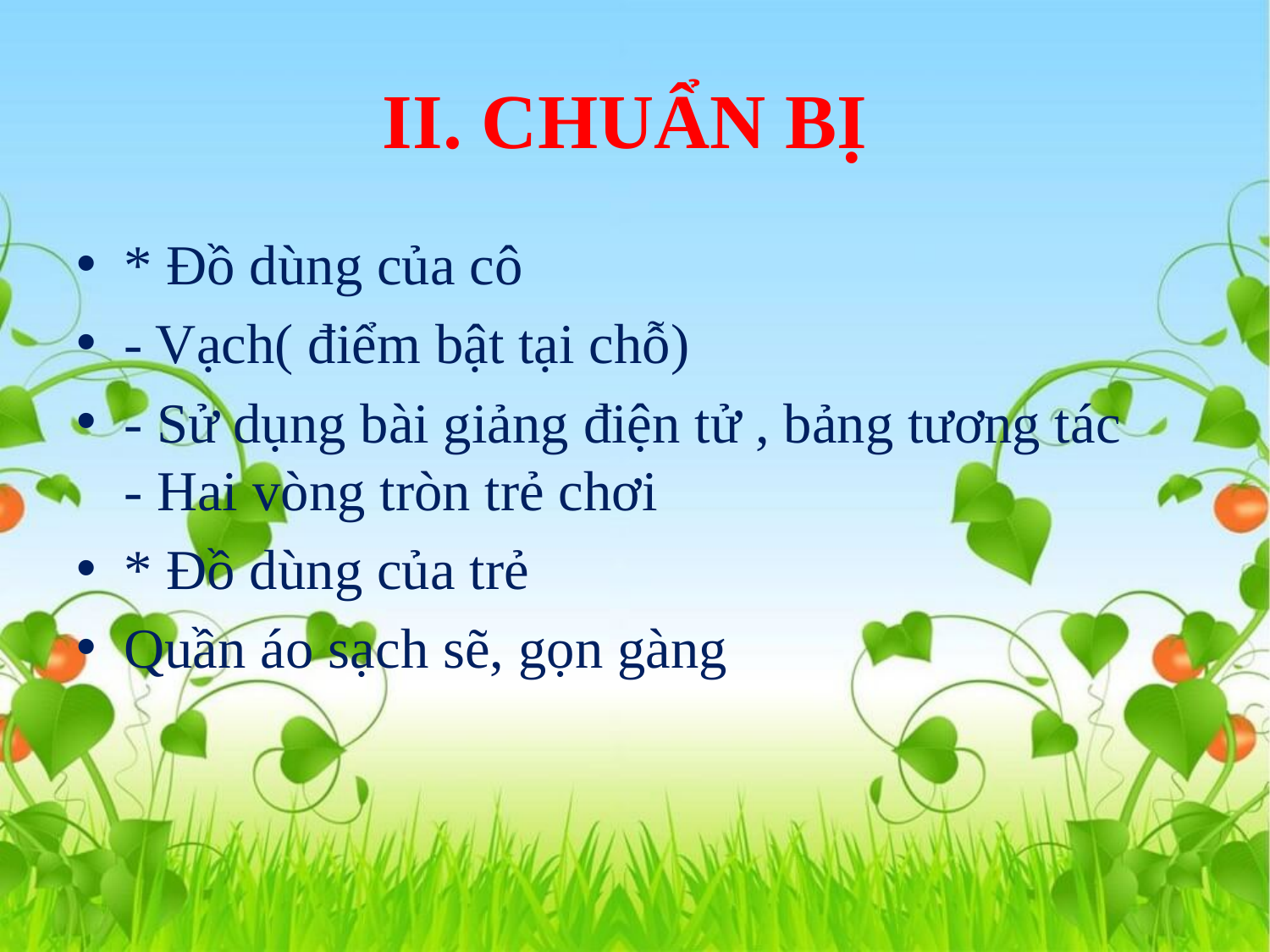

# II. CHUẨN BỊ
* Đồ dùng của cô
- Vạch( điểm bật tại chỗ)
- Sử dụng bài giảng điện tử , bảng tương tác
- Hai vòng tròn trẻ chơi
* Đồ dùng của trẻ
Quần áo sạch sẽ, gọn gàng